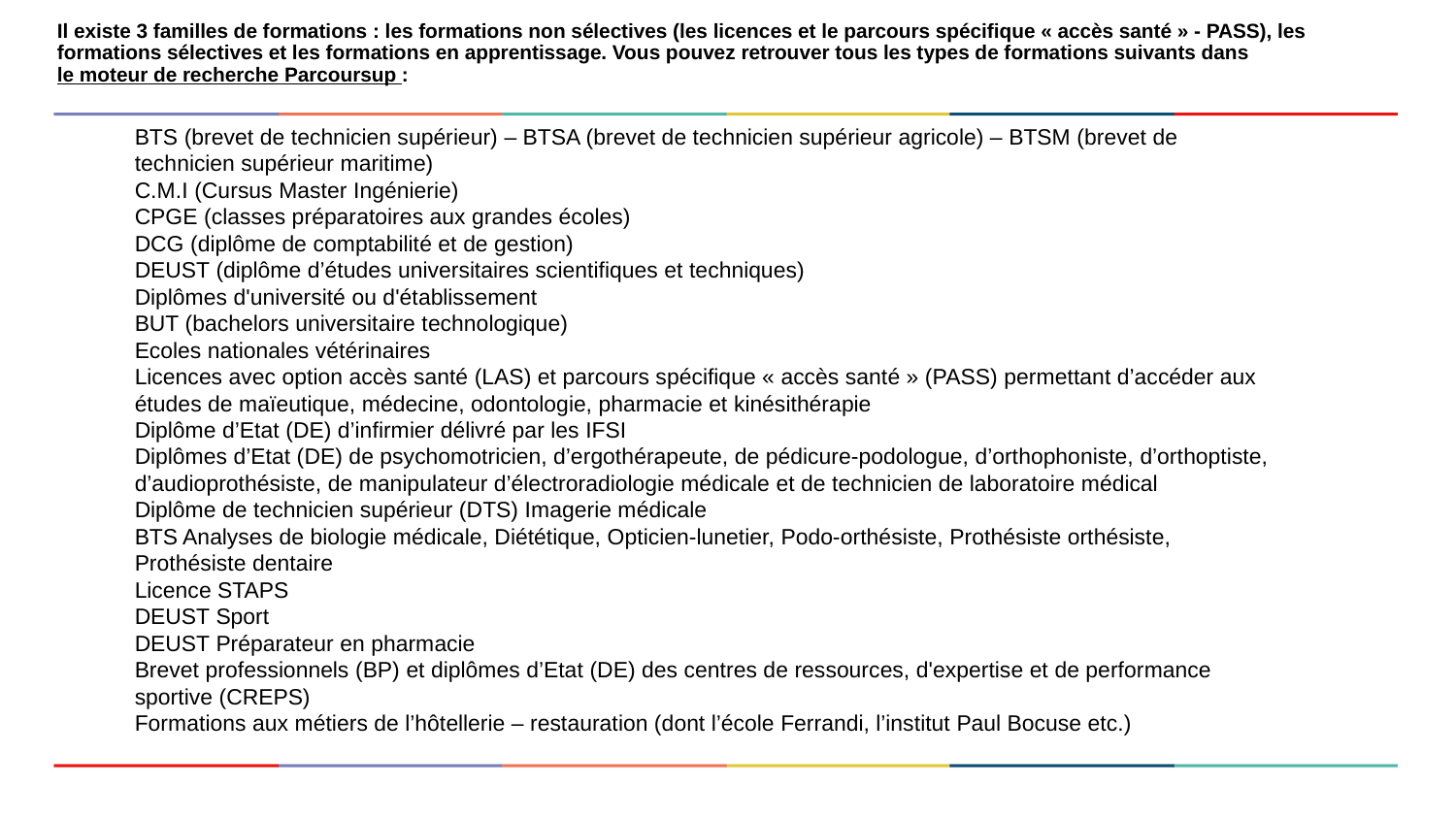

# Il existe 3 familles de formations : les formations non sélectives (les licences et le parcours spécifique « accès santé » - PASS), les formations sélectives et les formations en apprentissage. Vous pouvez retrouver tous les types de formations suivants dans le moteur de recherche Parcoursup :
BTS (brevet de technicien supérieur) – BTSA (brevet de technicien supérieur agricole) – BTSM (brevet de technicien supérieur maritime)
C.M.I (Cursus Master Ingénierie)
CPGE (classes préparatoires aux grandes écoles)
DCG (diplôme de comptabilité et de gestion)
DEUST (diplôme d’études universitaires scientifiques et techniques)
Diplômes d'université ou d'établissement
BUT (bachelors universitaire technologique)
Ecoles nationales vétérinaires
Licences avec option accès santé (LAS) et parcours spécifique « accès santé » (PASS) permettant d’accéder aux études de maïeutique, médecine, odontologie, pharmacie et kinésithérapie
Diplôme d’Etat (DE) d’infirmier délivré par les IFSI
Diplômes d’Etat (DE) de psychomotricien, d’ergothérapeute, de pédicure-podologue, d’orthophoniste, d’orthoptiste, d’audioprothésiste, de manipulateur d’électroradiologie médicale et de technicien de laboratoire médical
Diplôme de technicien supérieur (DTS) Imagerie médicale
BTS Analyses de biologie médicale, Diététique, Opticien-lunetier, Podo-orthésiste, Prothésiste orthésiste, Prothésiste dentaire
Licence STAPS
DEUST Sport
DEUST Préparateur en pharmacie
Brevet professionnels (BP) et diplômes d’Etat (DE) des centres de ressources, d'expertise et de performance sportive (CREPS)
Formations aux métiers de l’hôtellerie – restauration (dont l’école Ferrandi, l’institut Paul Bocuse etc.)